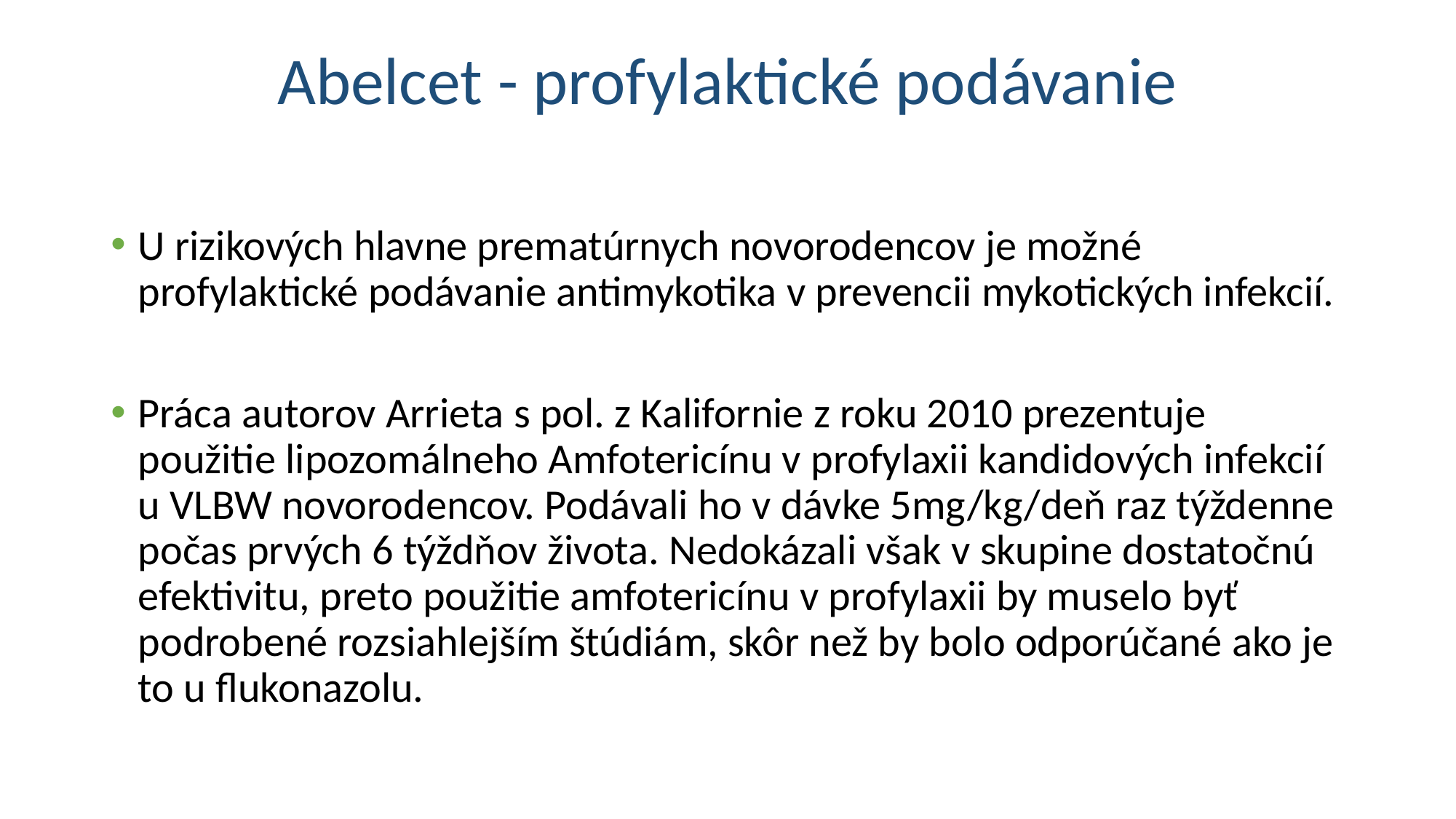

# Abelcet - profylaktické podávanie
U rizikových hlavne prematúrnych novorodencov je možné profylaktické podávanie antimykotika v prevencii mykotických infekcií.

Práca autorov Arrieta s pol. z Kalifornie z roku 2010 prezentuje použitie lipozomálneho Amfotericínu v profylaxii kandidových infekcií u VLBW novorodencov. Podávali ho v dávke 5mg/kg/deň raz týždenne počas prvých 6 týždňov života. Nedokázali však v skupine dostatočnú efektivitu, preto použitie amfotericínu v profylaxii by muselo byť podrobené rozsiahlejším štúdiám, skôr než by bolo odporúčané ako je to u flukonazolu.